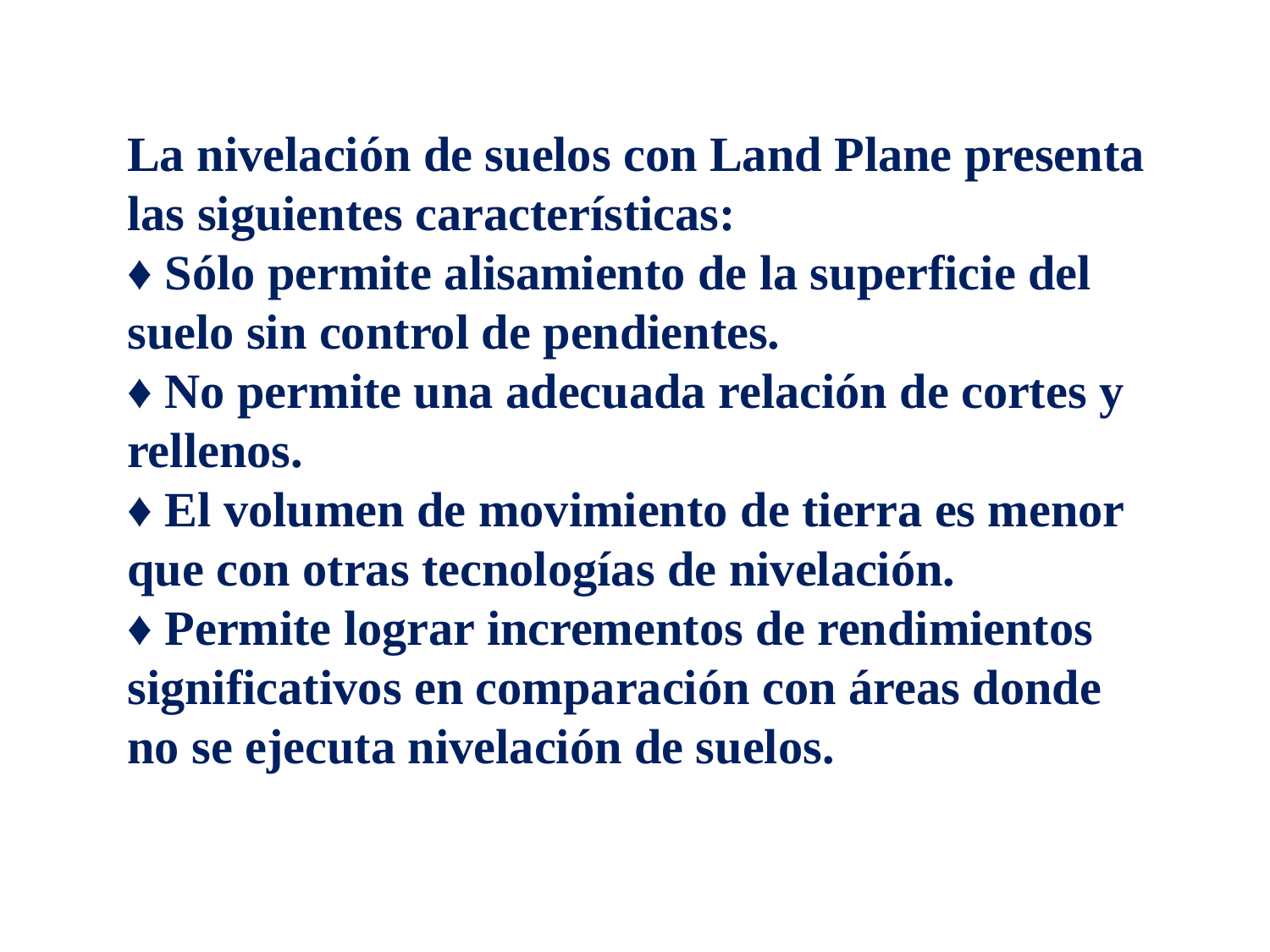

La nivelación de suelos con Land Plane presenta las siguientes características:
♦ Sólo permite alisamiento de la superficie del suelo sin control de pendientes.
♦ No permite una adecuada relación de cortes y rellenos.
♦ El volumen de movimiento de tierra es menor que con otras tecnologías de nivelación.
♦ Permite lograr incrementos de rendimientos significativos en comparación con áreas donde no se ejecuta nivelación de suelos.